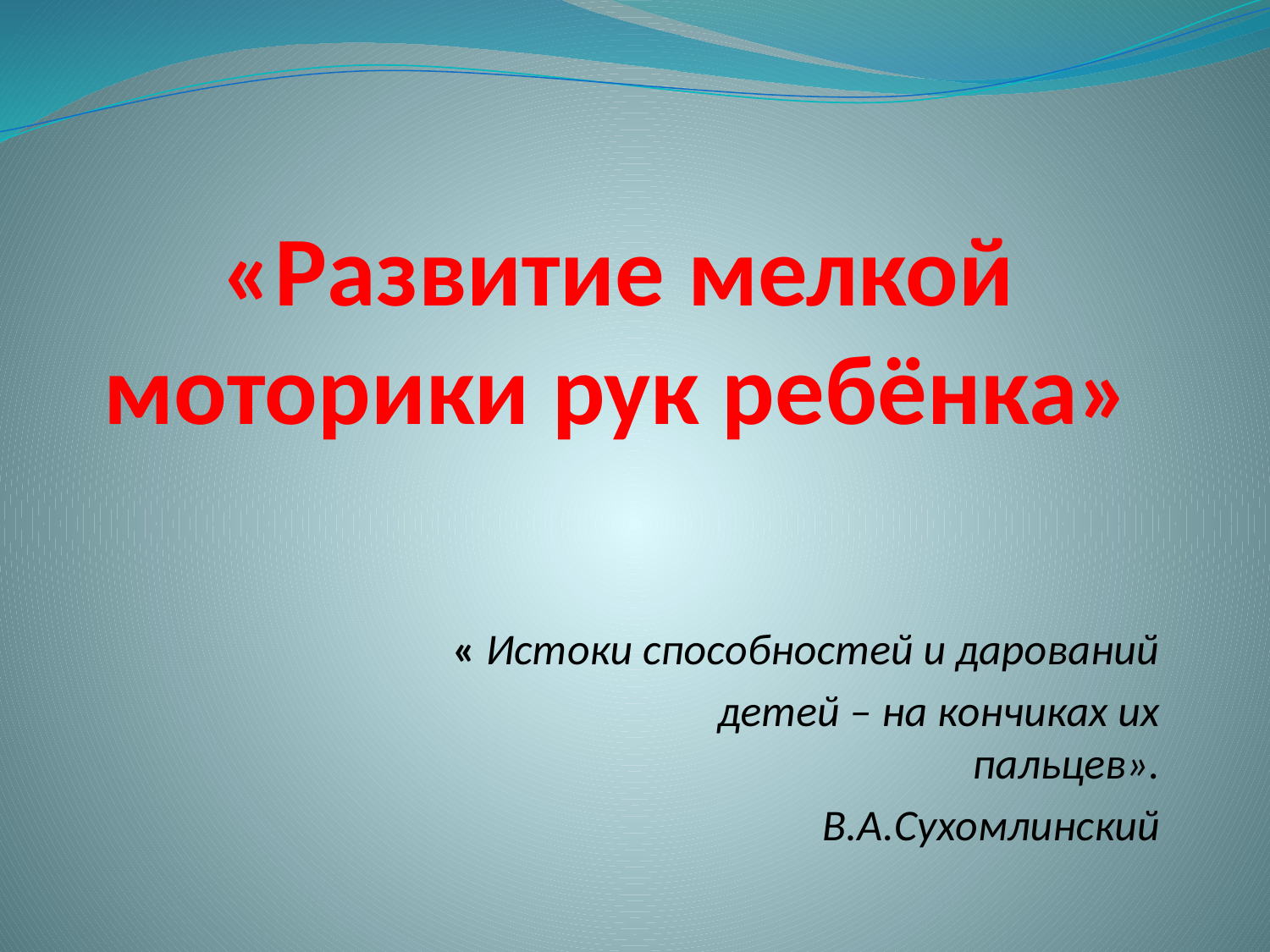

# «Развитие мелкой моторики рук ребёнка»
« Истоки способностей и дарований
                                                 детей – на кончиках их пальцев».
В.А.Сухомлинский